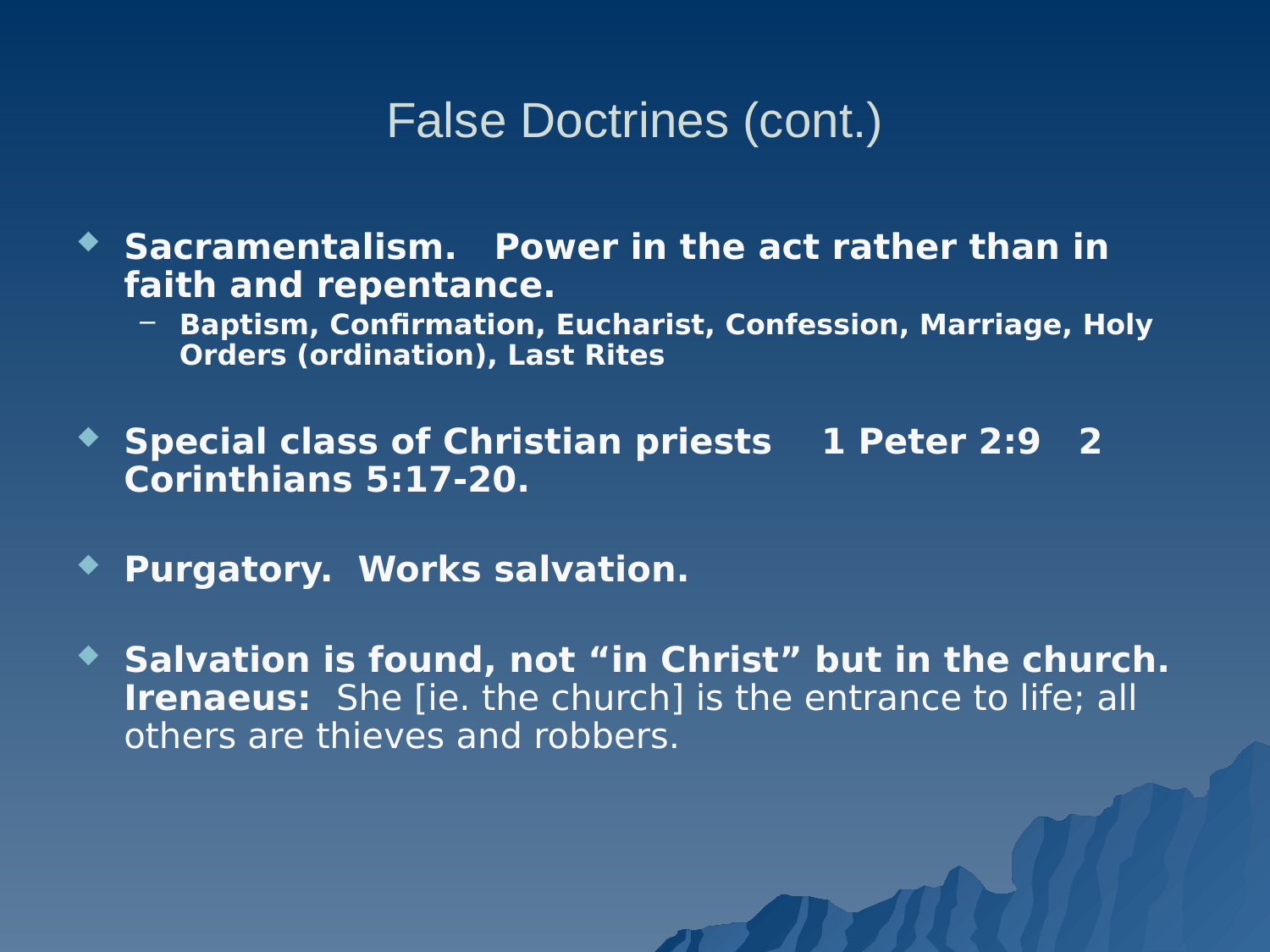

# False Doctrines (cont.)
Sacramentalism.   Power in the act rather than in faith and repentance.
Baptism, Confirmation, Eucharist, Confession, Marriage, Holy Orders (ordination), Last Rites

Special class of Christian priests    1 Peter 2:9   2 Corinthians 5:17-20.

Purgatory.  Works salvation.

Salvation is found, not “in Christ” but in the church.  Irenaeus:  She [ie. the church] is the entrance to life; all others are thieves and robbers.